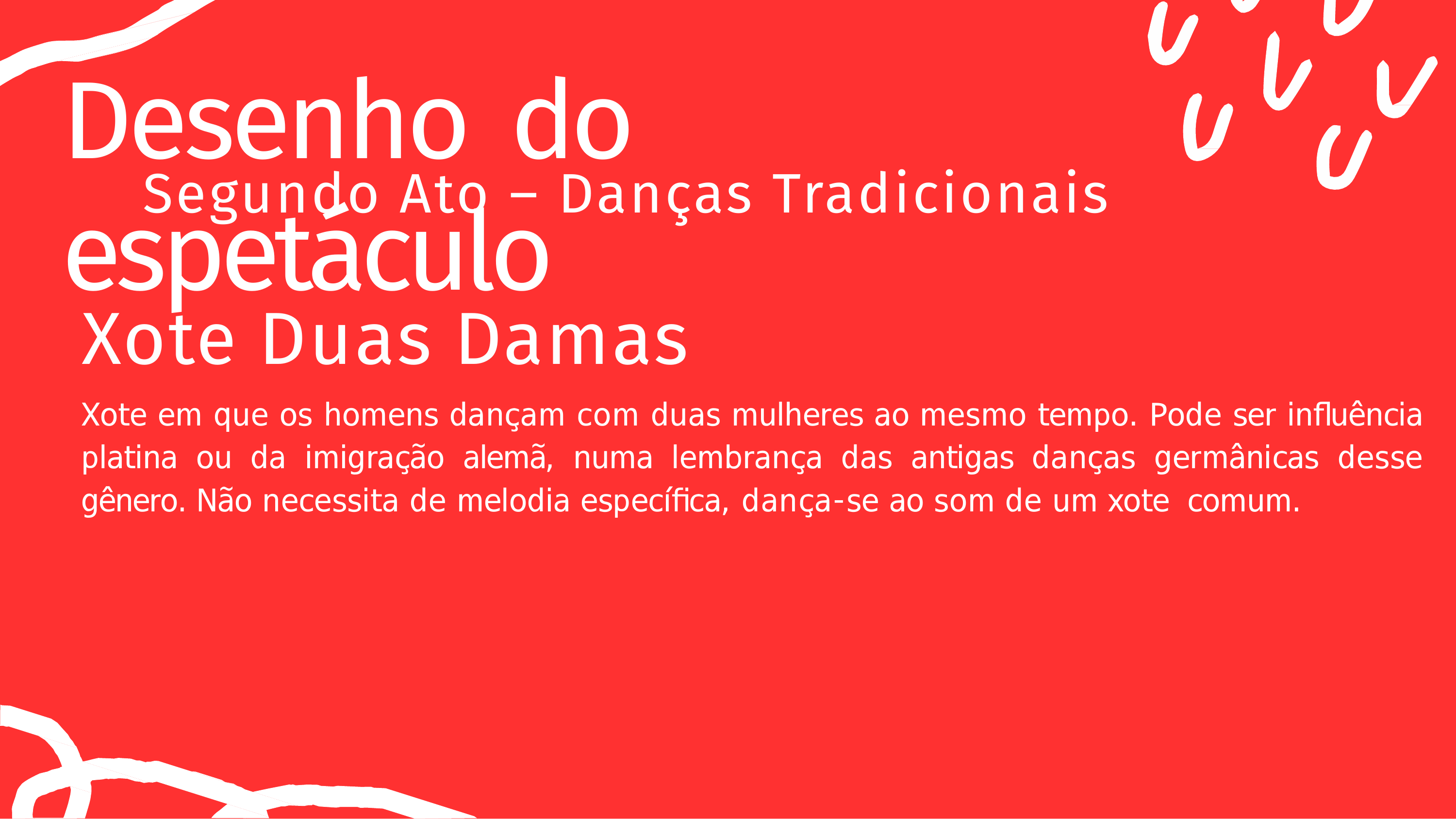

# Desenho do espetáculo
Segundo Ato – Danças Tradicionais
Xote Duas Damas
Xote em que os homens dançam com duas mulheres ao mesmo tempo. Pode ser influência platina ou da imigração alemã, numa lembrança das antigas danças germânicas desse gênero. Não necessita de melodia específica, dança-se ao som de um xote comum.